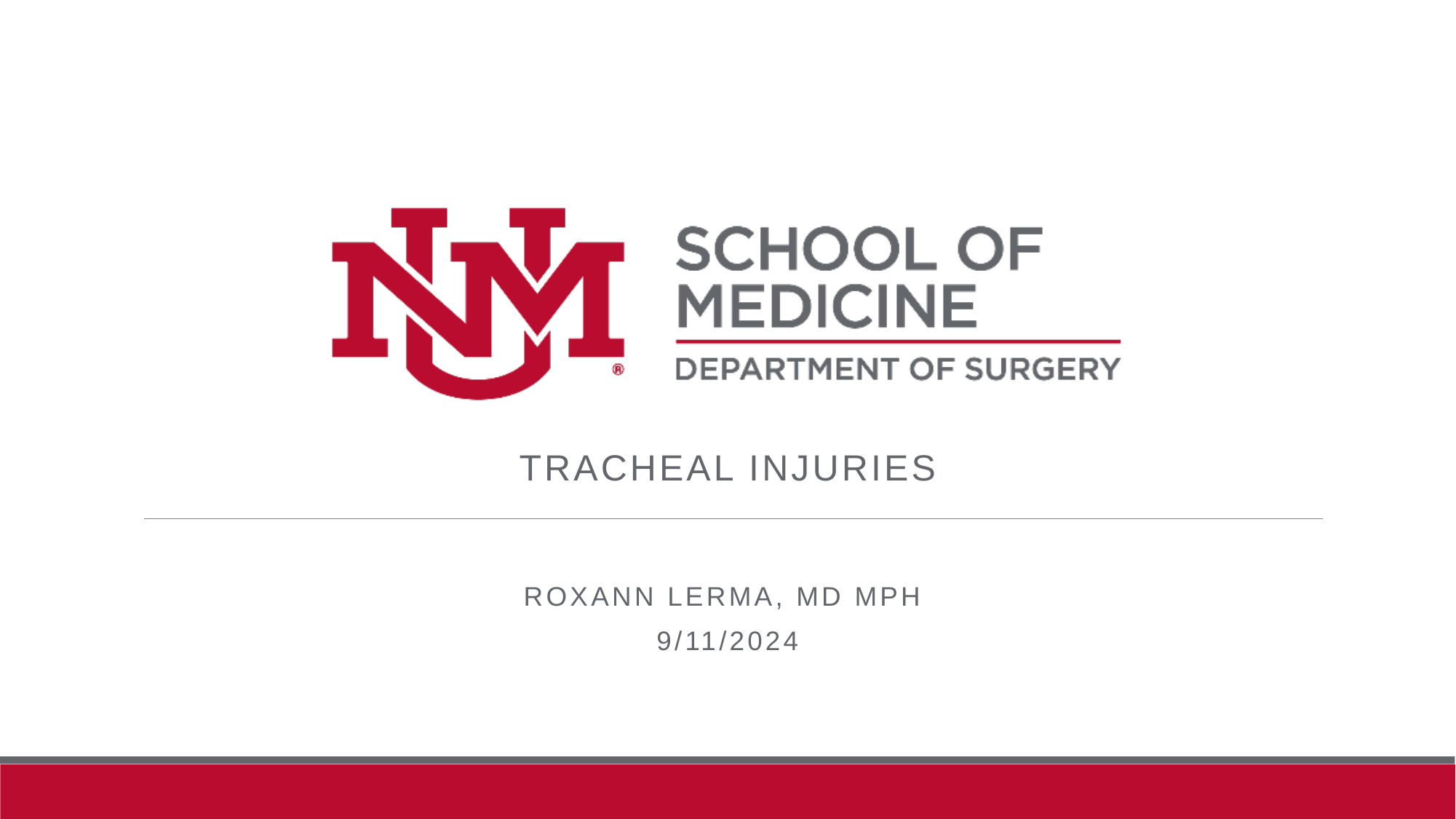

tRACHEal Injuries
roXANN Lerma, MD mph
9/11/2024